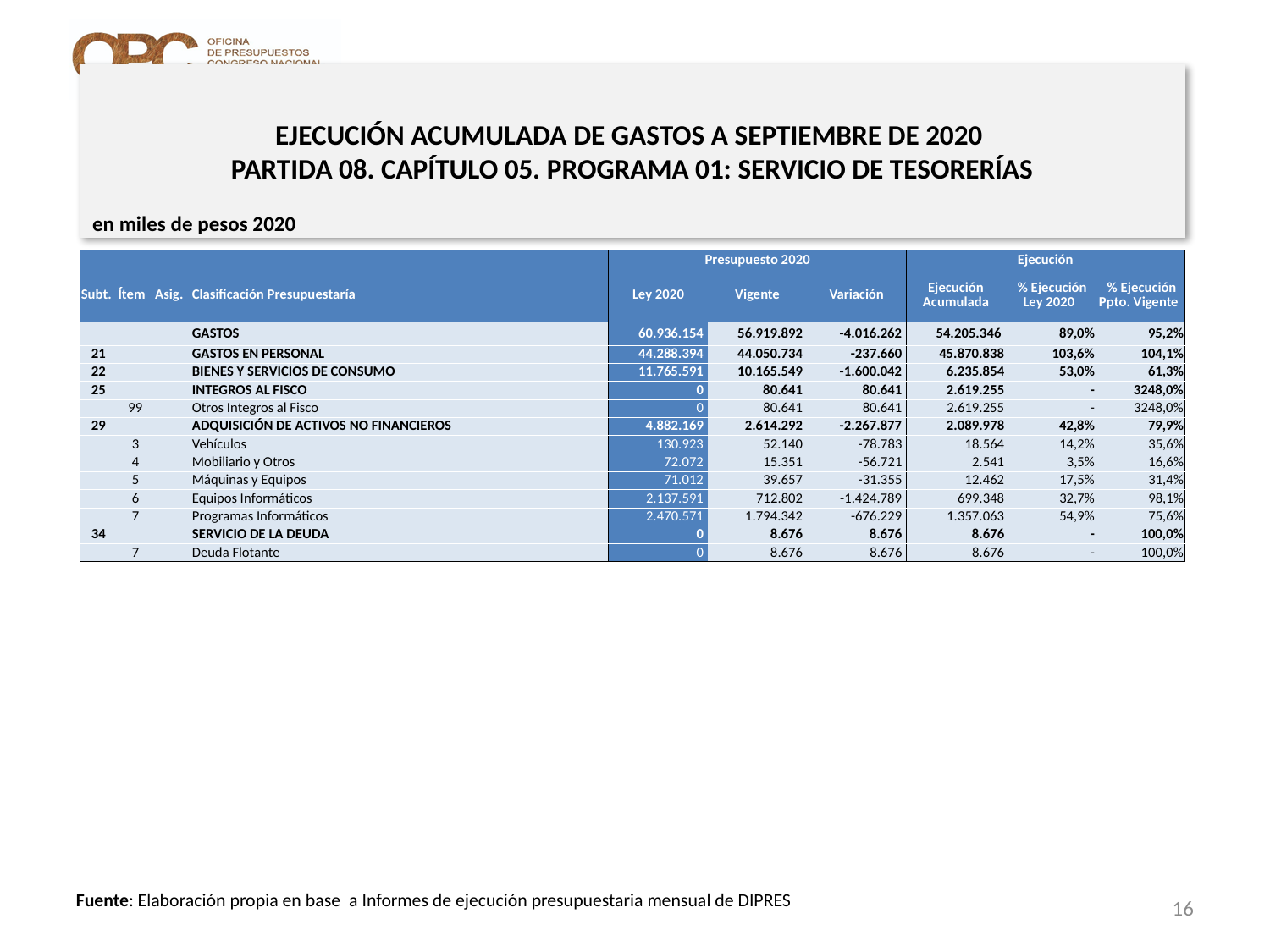

# EJECUCIÓN ACUMULADA DE GASTOS A SEPTIEMBRE DE 2020 PARTIDA 08. CAPÍTULO 05. PROGRAMA 01: SERVICIO DE TESORERÍAS
en miles de pesos 2020
|  |  |  |  | Presupuesto 2020 |  |  | Ejecución |  |  |
| --- | --- | --- | --- | --- | --- | --- | --- | --- | --- |
| Subt. | Ítem | Asig. | Clasificación Presupuestaría | Ley 2020 | Vigente | Variación | Ejecución Acumulada | % Ejecución Ley 2020 | % Ejecución Ppto. Vigente |
|  |  |  | GASTOS | 60.936.154 | 56.919.892 | -4.016.262 | 54.205.346 | 89,0% | 95,2% |
| 21 |  |  | GASTOS EN PERSONAL | 44.288.394 | 44.050.734 | -237.660 | 45.870.838 | 103,6% | 104,1% |
| 22 |  |  | BIENES Y SERVICIOS DE CONSUMO | 11.765.591 | 10.165.549 | -1.600.042 | 6.235.854 | 53,0% | 61,3% |
| 25 |  |  | INTEGROS AL FISCO | 0 | 80.641 | 80.641 | 2.619.255 | - | 3248,0% |
|  | 99 |  | Otros Integros al Fisco | 0 | 80.641 | 80.641 | 2.619.255 | - | 3248,0% |
| 29 |  |  | ADQUISICIÓN DE ACTIVOS NO FINANCIEROS | 4.882.169 | 2.614.292 | -2.267.877 | 2.089.978 | 42,8% | 79,9% |
|  | 3 |  | Vehículos | 130.923 | 52.140 | -78.783 | 18.564 | 14,2% | 35,6% |
|  | 4 |  | Mobiliario y Otros | 72.072 | 15.351 | -56.721 | 2.541 | 3,5% | 16,6% |
|  | 5 |  | Máquinas y Equipos | 71.012 | 39.657 | -31.355 | 12.462 | 17,5% | 31,4% |
|  | 6 |  | Equipos Informáticos | 2.137.591 | 712.802 | -1.424.789 | 699.348 | 32,7% | 98,1% |
|  | 7 |  | Programas Informáticos | 2.470.571 | 1.794.342 | -676.229 | 1.357.063 | 54,9% | 75,6% |
| 34 |  |  | SERVICIO DE LA DEUDA | 0 | 8.676 | 8.676 | 8.676 | - | 100,0% |
|  | 7 |  | Deuda Flotante | 0 | 8.676 | 8.676 | 8.676 | - | 100,0% |
16